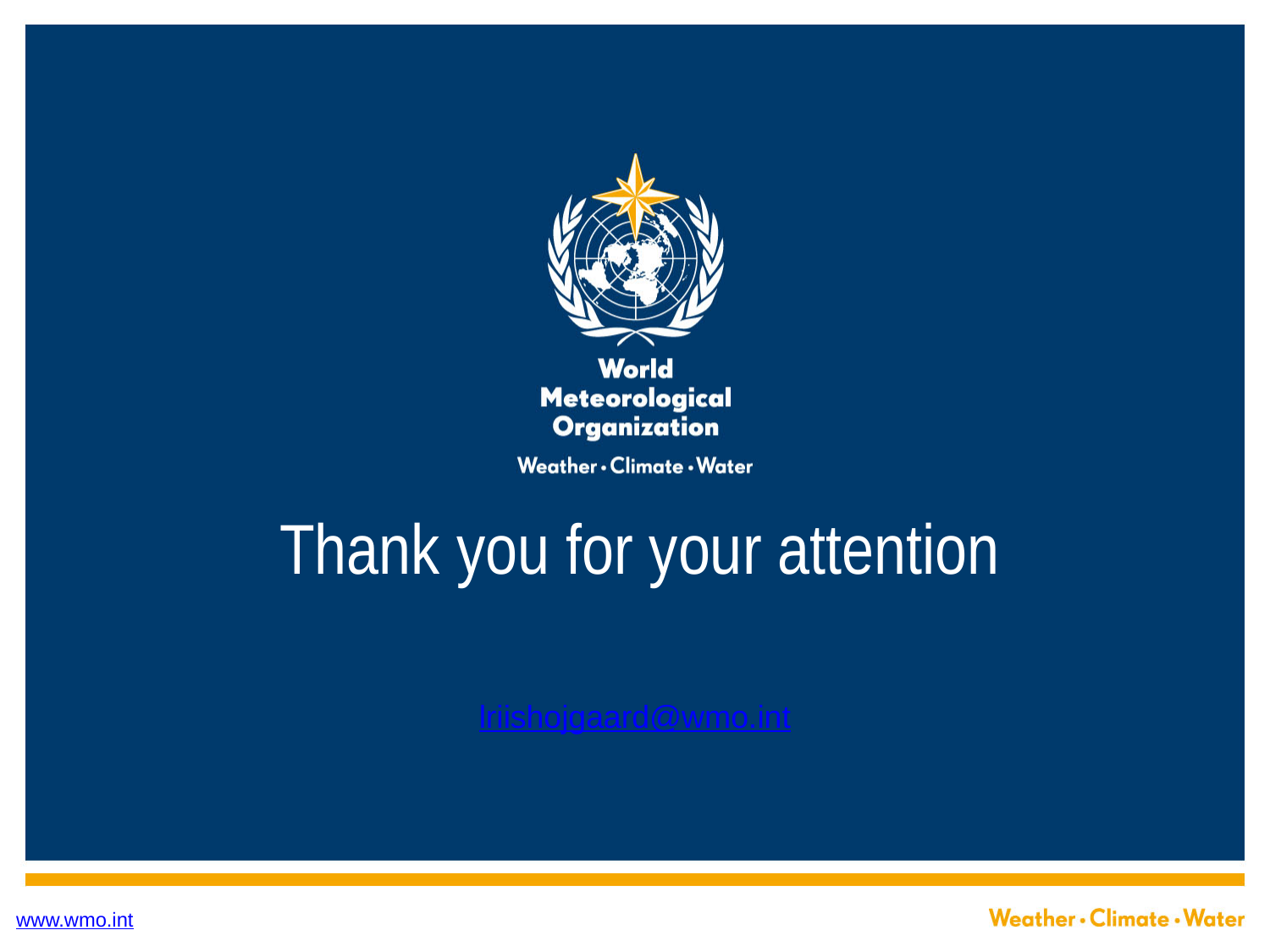

# Thank you for your attention

lriishojgaard@wmo.int